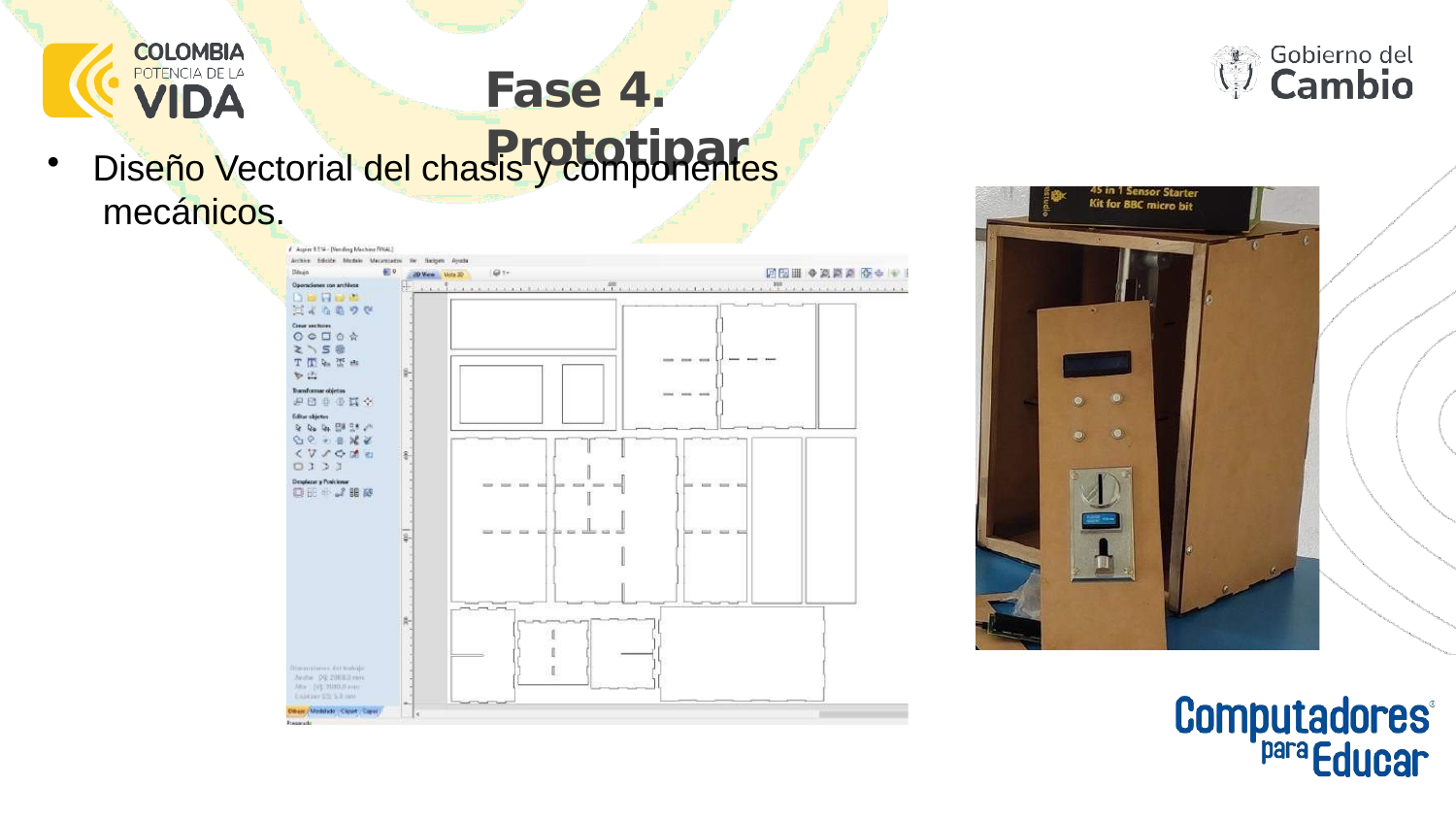

# Fase 4. Prototipar
Diseño Vectorial del chasis y componentes  mecánicos.